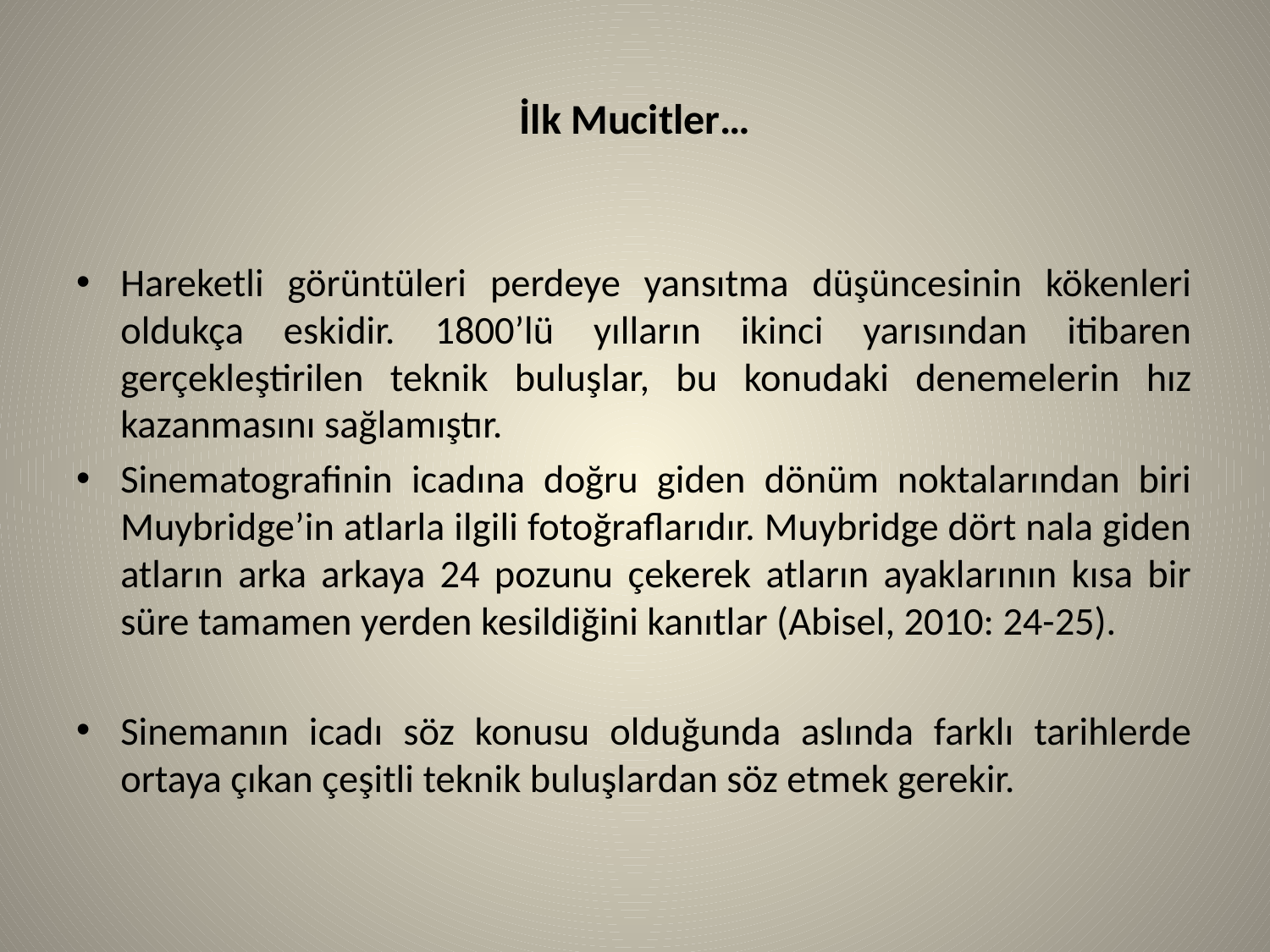

# İlk Mucitler…

Hareketli görüntüleri perdeye yansıtma düşüncesinin kökenleri oldukça eskidir. 1800’lü yılların ikinci yarısından itibaren gerçekleştirilen teknik buluşlar, bu konudaki denemelerin hız kazanmasını sağlamıştır.
Sinematografinin icadına doğru giden dönüm noktalarından biri Muybridge’in atlarla ilgili fotoğraflarıdır. Muybridge dört nala giden atların arka arkaya 24 pozunu çekerek atların ayaklarının kısa bir süre tamamen yerden kesildiğini kanıtlar (Abisel, 2010: 24-25).

Sinemanın icadı söz konusu olduğunda aslında farklı tarihlerde ortaya çıkan çeşitli teknik buluşlardan söz etmek gerekir.